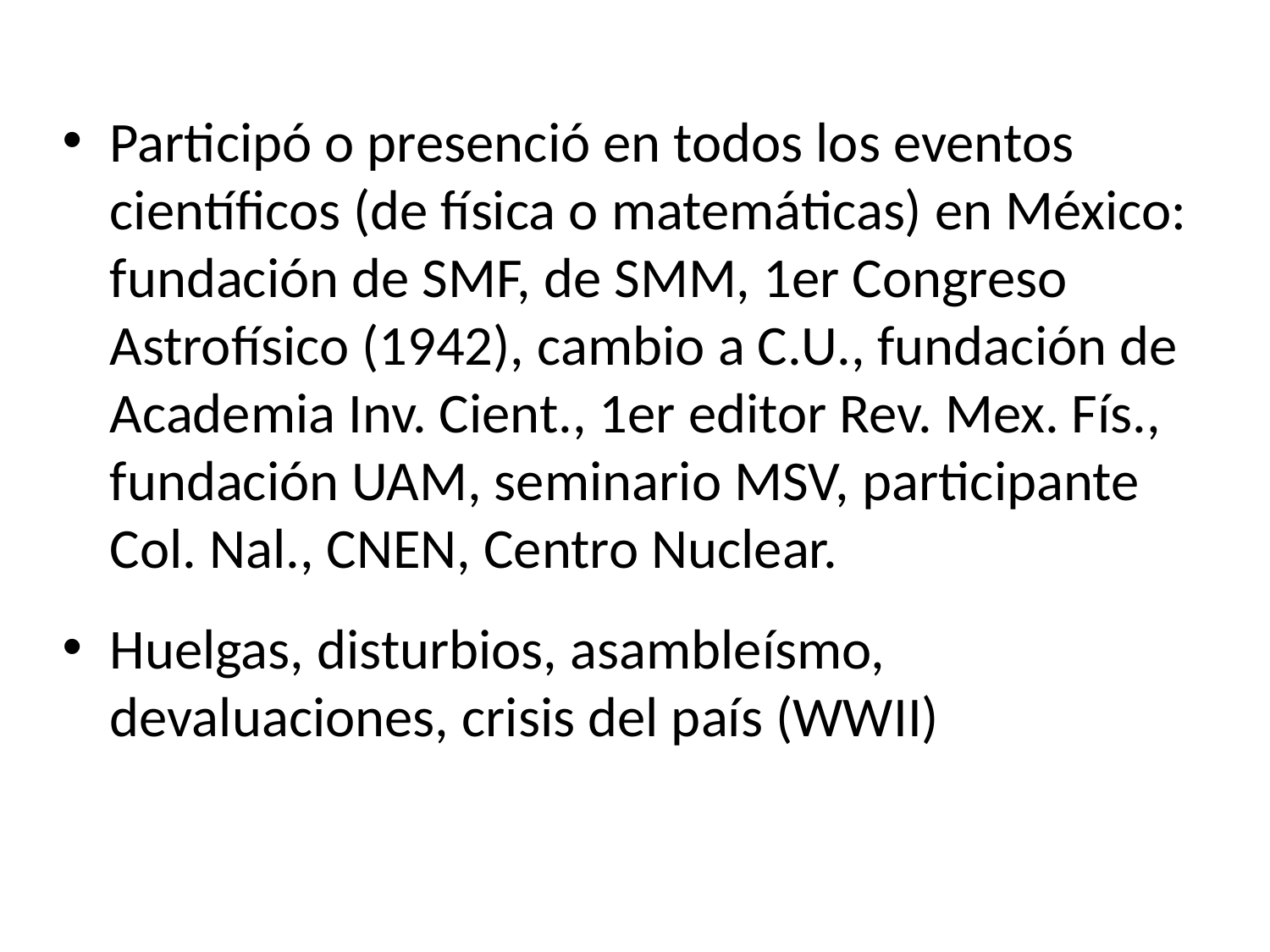

Participó o presenció en todos los eventos científicos (de física o matemáticas) en México: fundación de SMF, de SMM, 1er Congreso Astrofísico (1942), cambio a C.U., fundación de Academia Inv. Cient., 1er editor Rev. Mex. Fís., fundación UAM, seminario MSV, participante Col. Nal., CNEN, Centro Nuclear.
Huelgas, disturbios, asambleísmo, devaluaciones, crisis del país (WWII)